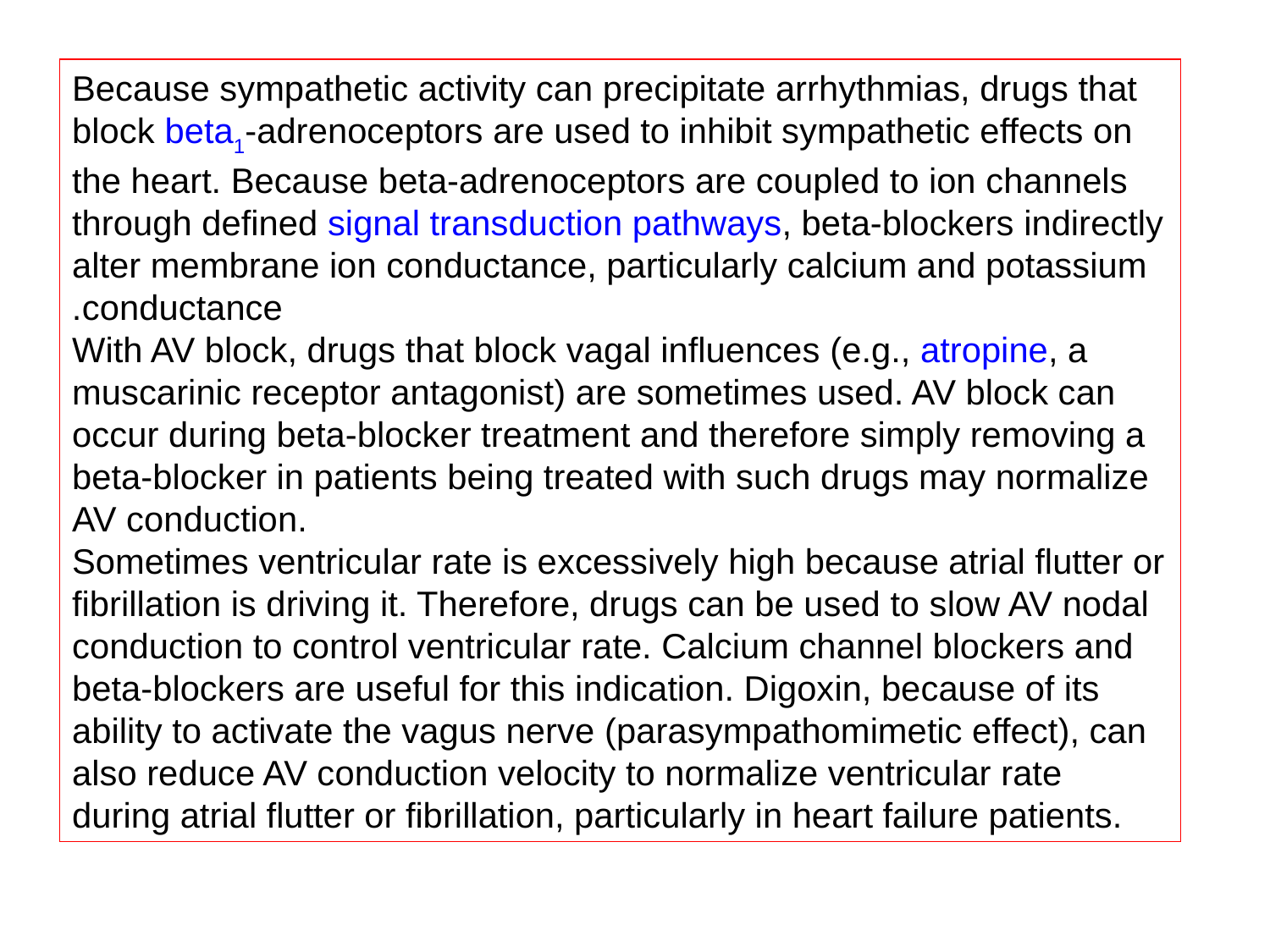

Because sympathetic activity can precipitate arrhythmias, drugs that block beta1-adrenoceptors are used to inhibit sympathetic effects on the heart. Because beta-adrenoceptors are coupled to ion channels through defined signal transduction pathways, beta-blockers indirectly alter membrane ion conductance, particularly calcium and potassium conductance.
With AV block, drugs that block vagal influences (e.g., atropine, a muscarinic receptor antagonist) are sometimes used. AV block can occur during beta-blocker treatment and therefore simply removing a beta-blocker in patients being treated with such drugs may normalize AV conduction.
Sometimes ventricular rate is excessively high because atrial flutter or fibrillation is driving it. Therefore, drugs can be used to slow AV nodal conduction to control ventricular rate. Calcium channel blockers and beta-blockers are useful for this indication. Digoxin, because of its ability to activate the vagus nerve (parasympathomimetic effect), can also reduce AV conduction velocity to normalize ventricular rate during atrial flutter or fibrillation, particularly in heart failure patients.